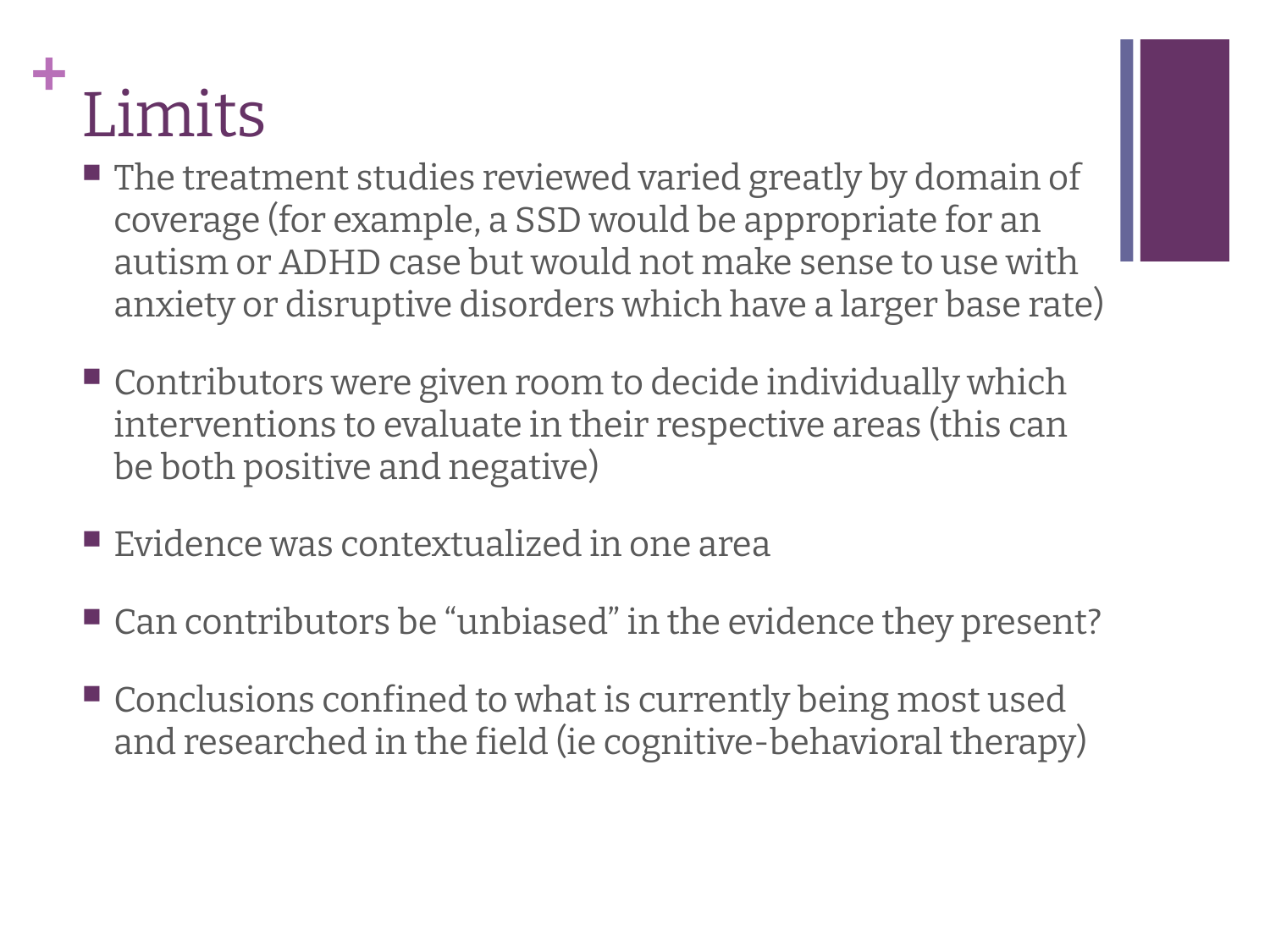

# Limits
The treatment studies reviewed varied greatly by domain of coverage (for example, a SSD would be appropriate for an autism or ADHD case but would not make sense to use with anxiety or disruptive disorders which have a larger base rate)
Contributors were given room to decide individually which interventions to evaluate in their respective areas (this can be both positive and negative)
Evidence was contextualized in one area
Can contributors be “unbiased” in the evidence they present?
Conclusions confined to what is currently being most used and researched in the field (ie cognitive-behavioral therapy)